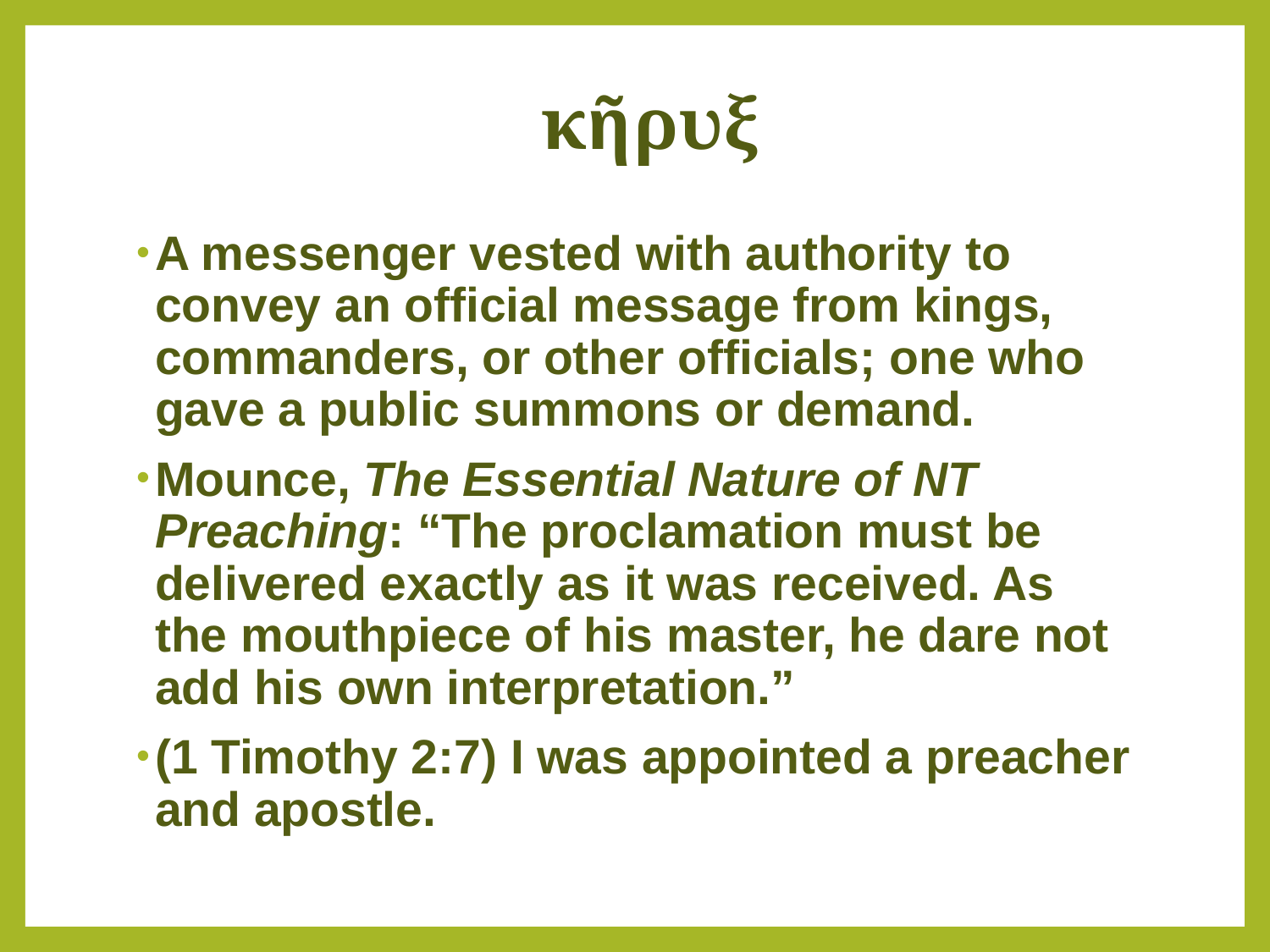

# κῆρυξ
A messenger vested with authority to convey an official message from kings, commanders, or other officials; one who gave a public summons or demand.
Mounce, The Essential Nature of NT Preaching: “The proclamation must be delivered exactly as it was received. As the mouthpiece of his master, he dare not add his own interpretation.”
(1 Timothy 2:7) I was appointed a preacher and apostle.